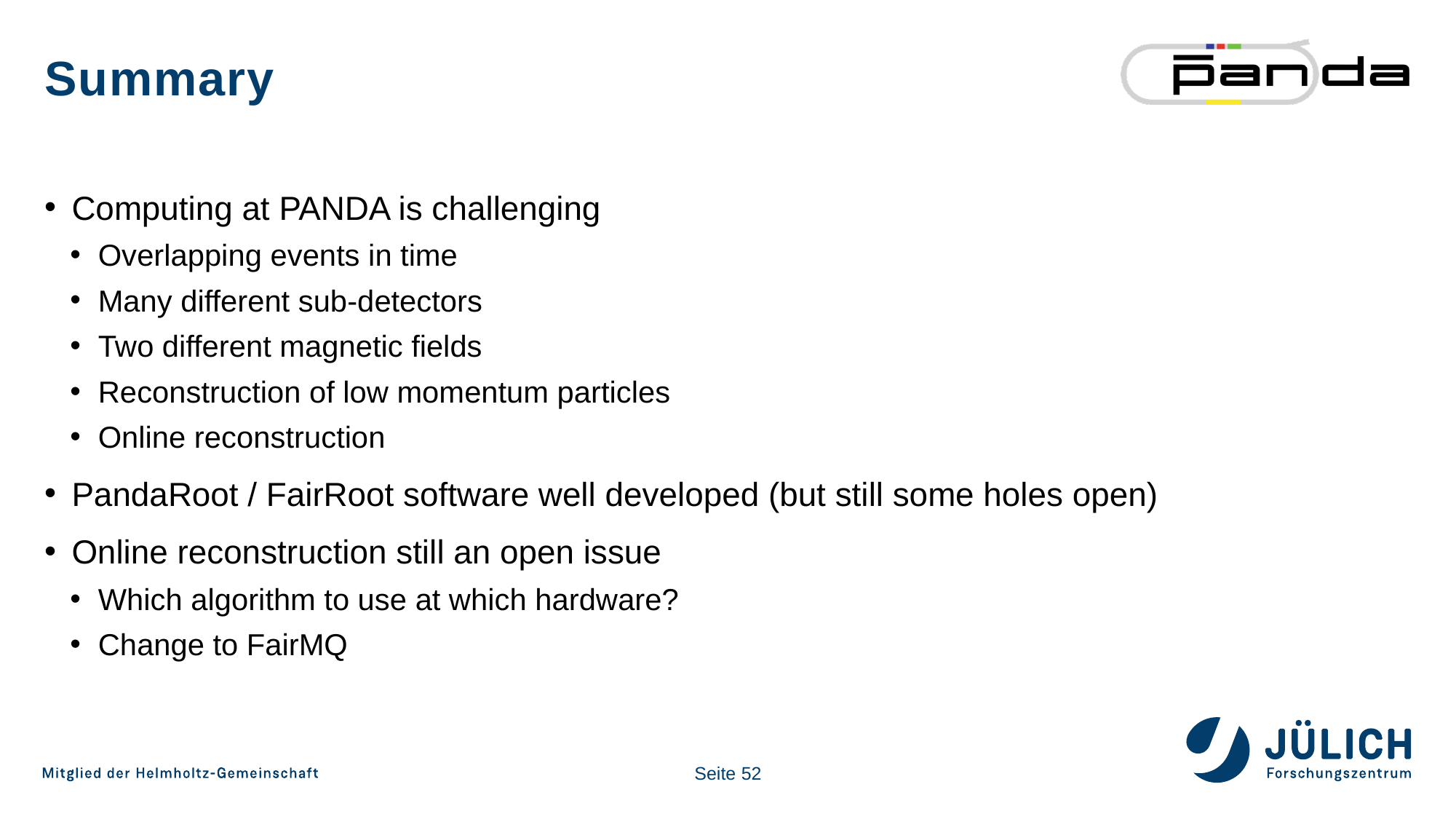

# Summary
Computing at PANDA is challenging
Overlapping events in time
Many different sub-detectors
Two different magnetic fields
Reconstruction of low momentum particles
Online reconstruction
PandaRoot / FairRoot software well developed (but still some holes open)
Online reconstruction still an open issue
Which algorithm to use at which hardware?
Change to FairMQ

Seite 52